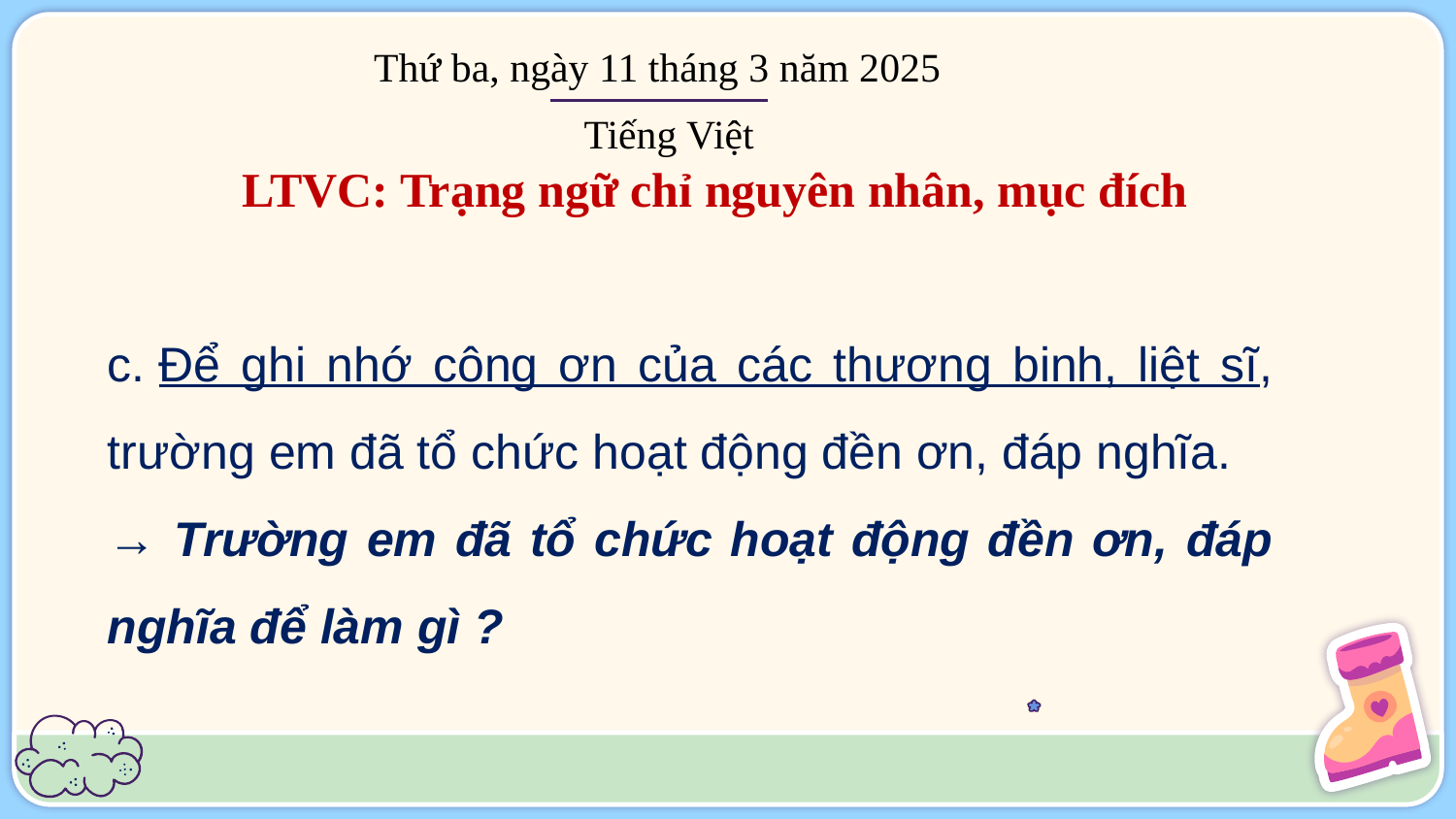

Thứ ba, ngày 11 tháng 3 năm 2025
Tiếng Việt
LTVC: Trạng ngữ chỉ nguyên nhân, mục đích
c. Để ghi nhớ công ơn của các thương binh, liệt sĩ, trường em đã tổ chức hoạt động đền ơn, đáp nghĩa.
→ Trường em đã tổ chức hoạt động đền ơn, đáp nghĩa để làm gì ?